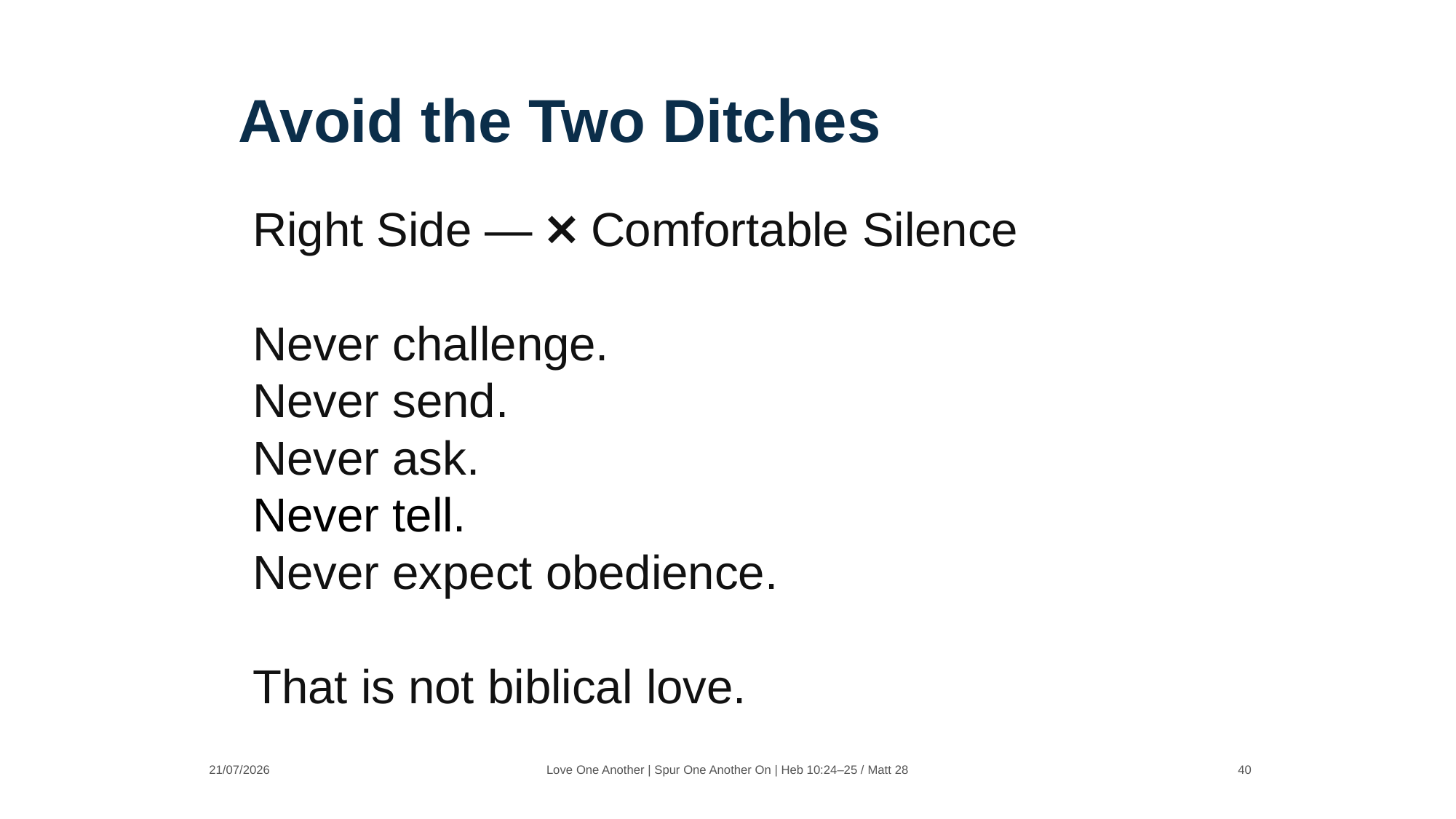

Avoid the Two Ditches
Right Side — ❌ Comfortable Silence

Never challenge.
Never send.
Never ask.
Never tell.
Never expect obedience.

That is not biblical love.
21/07/2026
Love One Another | Spur One Another On | Heb 10:24–25 / Matt 28
40